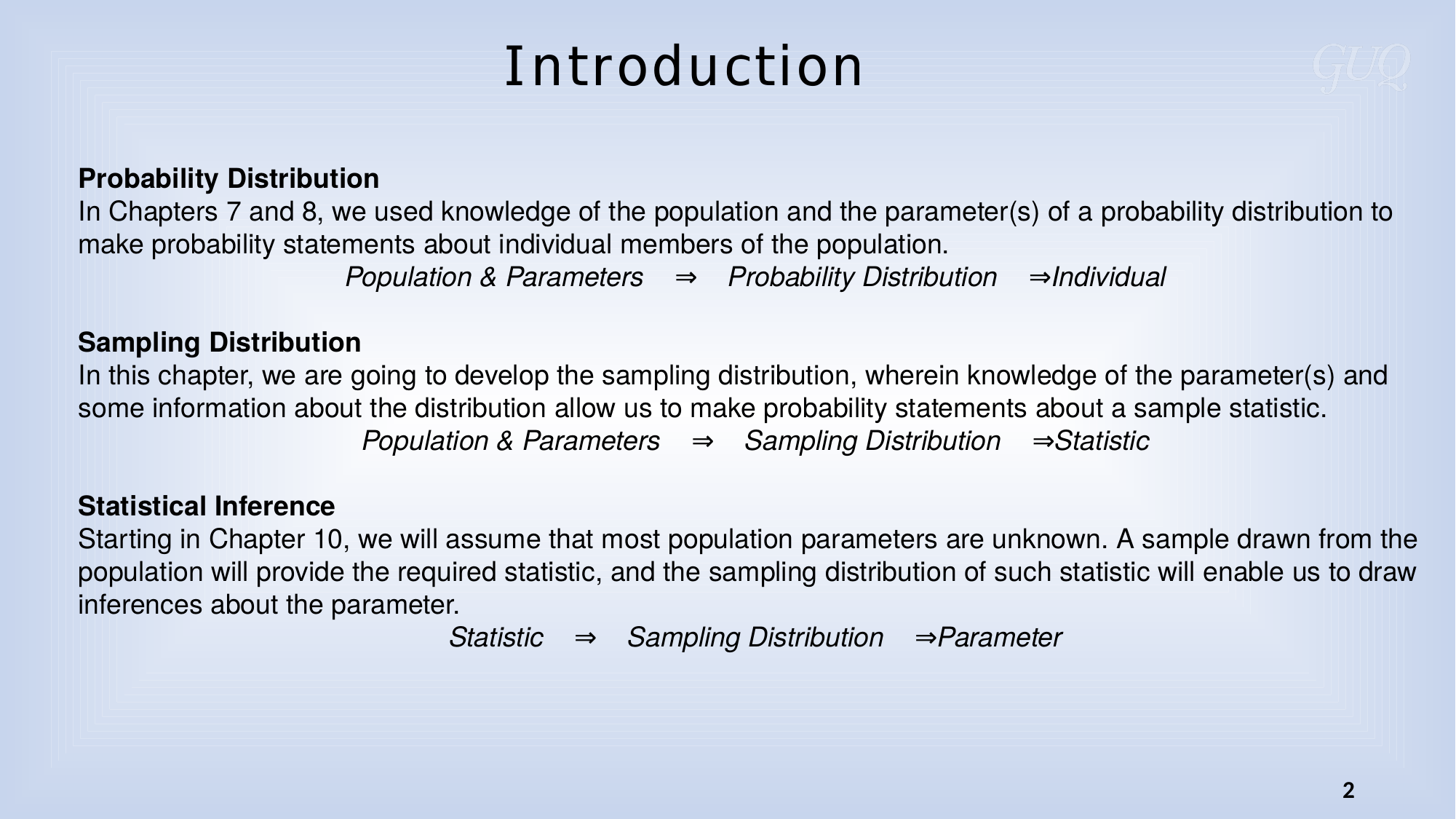

Introduction
Probability Distribution
In Chapters 7 and 8, we used knowledge of the population and the parameter(s) of a probability distribution to make probability statements about individual members of the population.
Population & Parameters    ⇒    Probability Distribution    ⇒Individual

Sampling Distribution
In this chapter, we are going to develop the sampling distribution, wherein knowledge of the parameter(s) and some information about the distribution allow us to make probability statements about a sample statistic.
Population & Parameters    ⇒    Sampling Distribution    ⇒Statistic

Statistical Inference
Starting in Chapter 10, we will assume that most population parameters are unknown. A sample drawn from the population will provide the required statistic, and the sampling distribution of such statistic will enable us to draw inferences about the parameter.
Statistic    ⇒    Sampling Distribution    ⇒Parameter